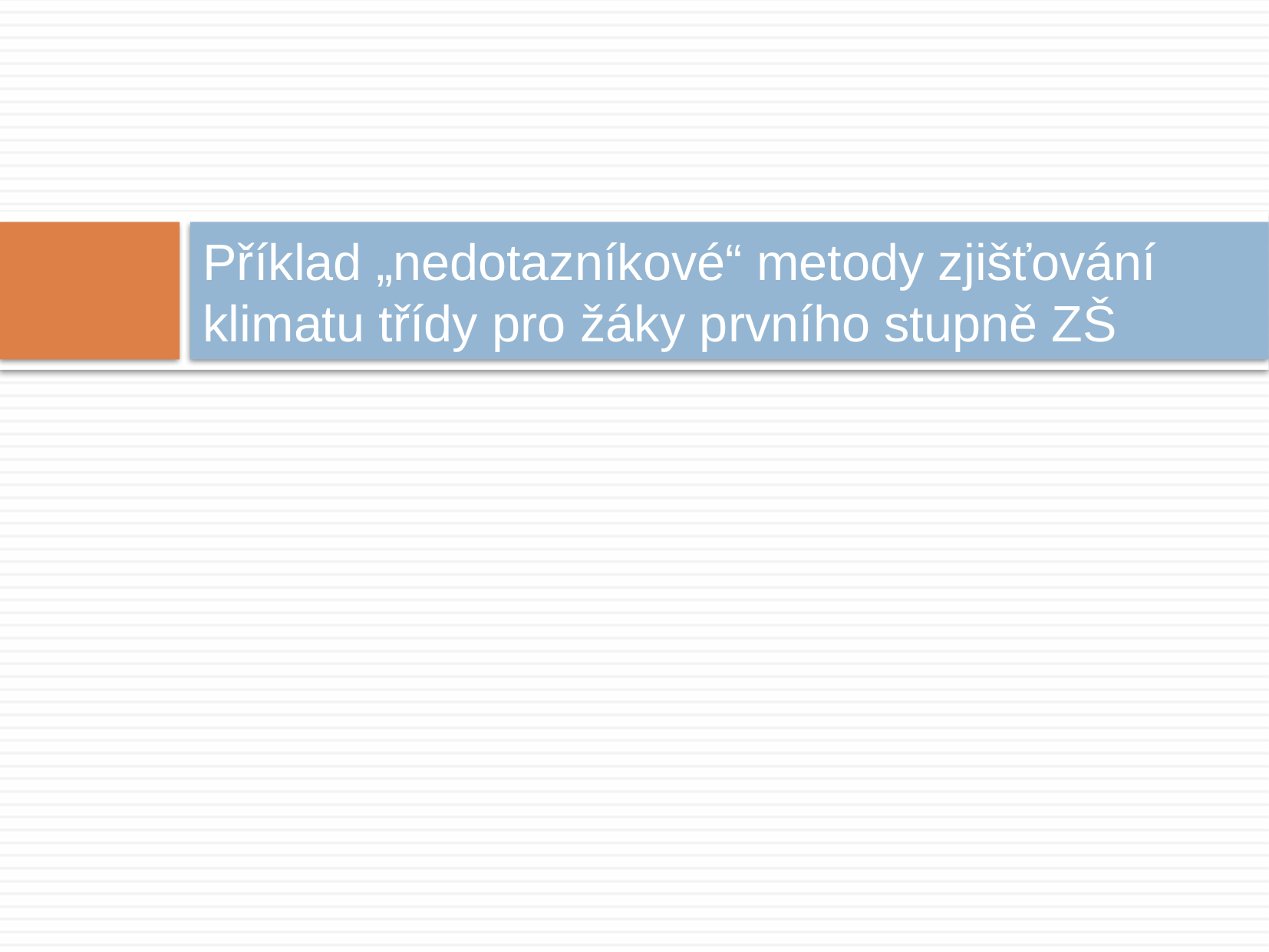

# Příklad „nedotazníkové“ metody zjišťování klimatu třídy pro žáky prvního stupně ZŠ